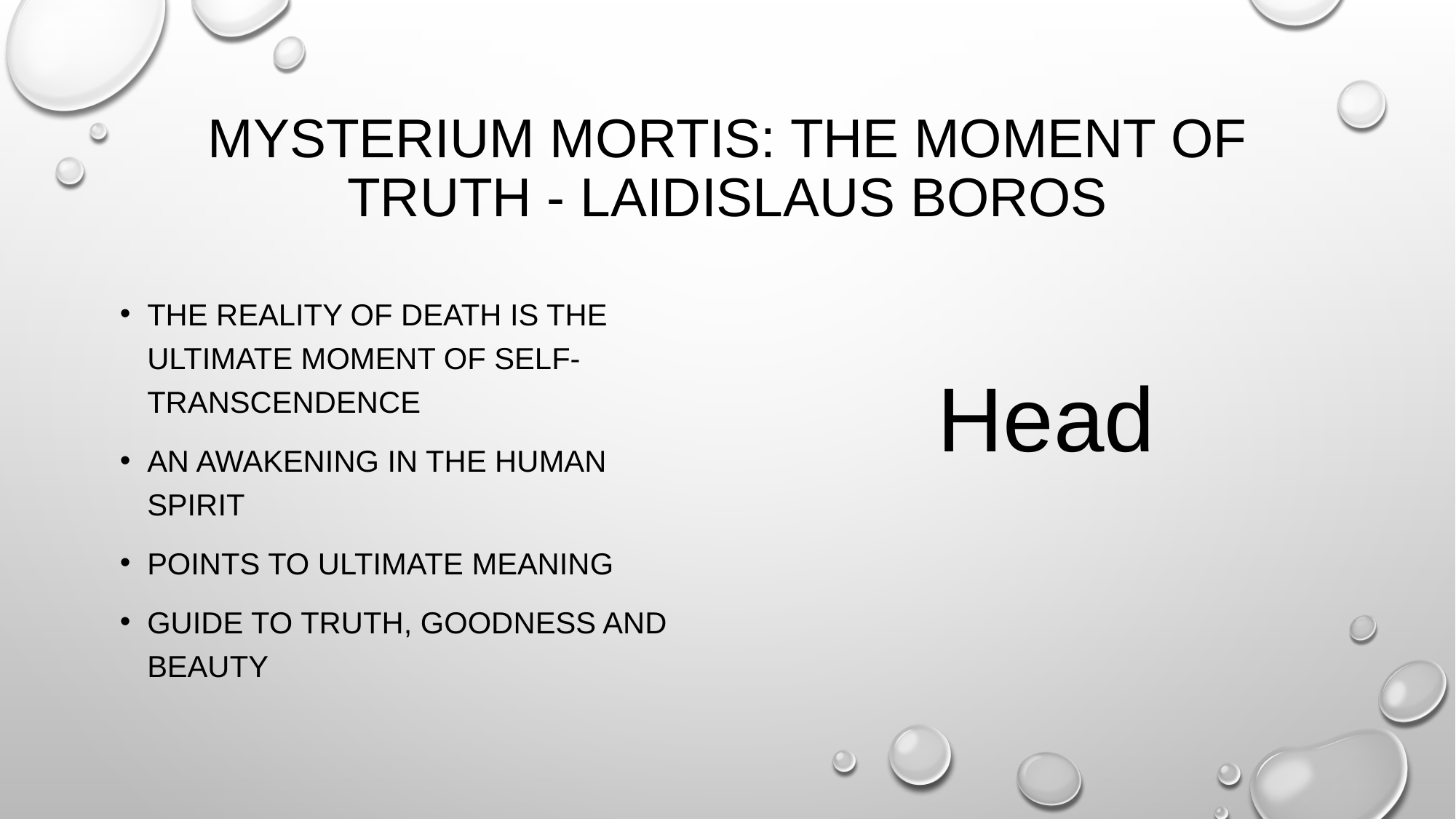

# Mysterium Mortis: The Moment of Truth - Laidislaus Boros
The reality of death is the ultimate moment of self-transcendence
An awakening in the human spirit
Points to ultimate meaning
Guide to truth, goodness and beauty
Head